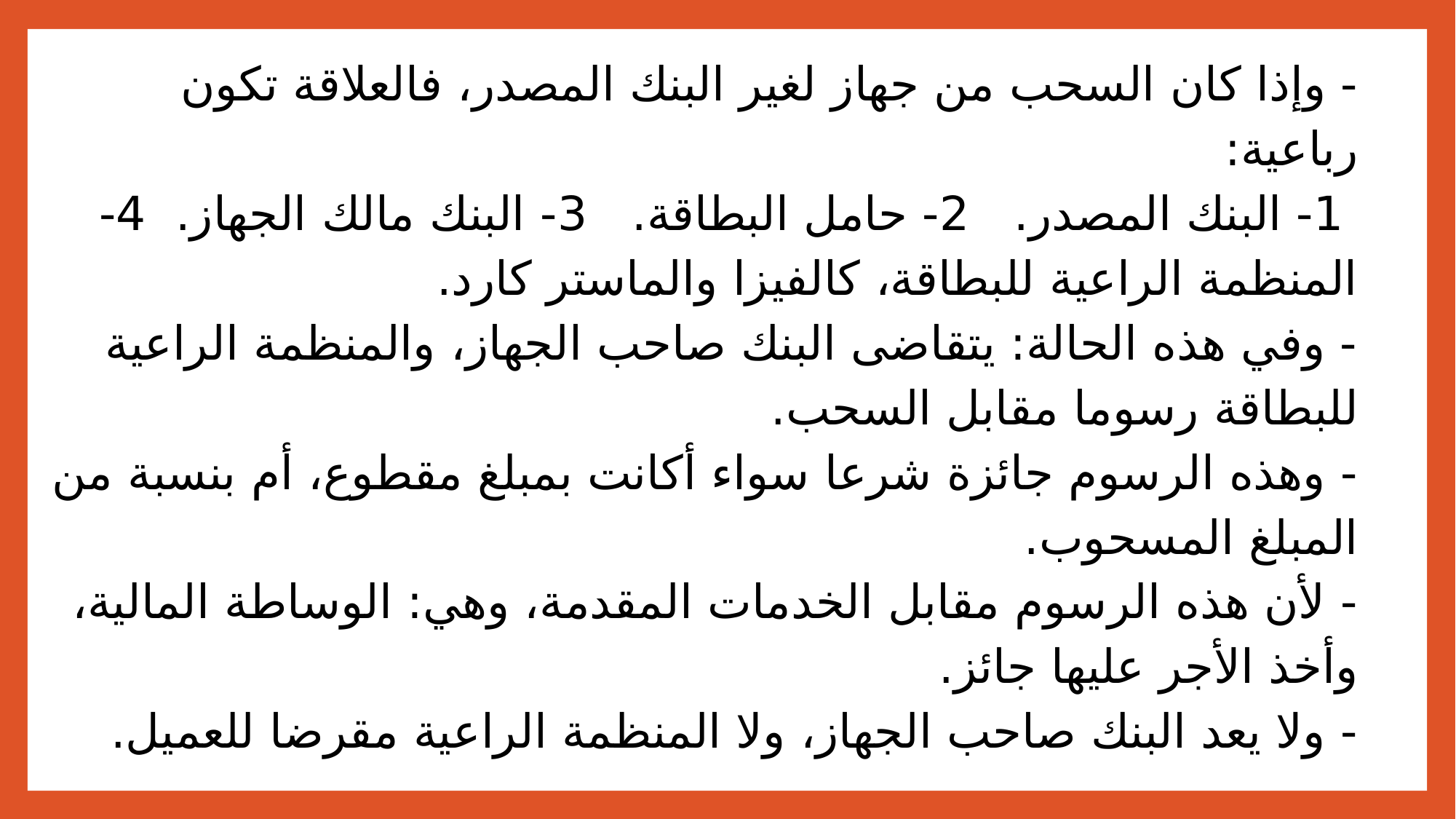

# - وإذا كان السحب من جهاز لغير البنك المصدر، فالعلاقة تكون رباعية: 1- البنك المصدر.   2- حامل البطاقة.   3- البنك مالك الجهاز.  4- المنظمة الراعية للبطاقة، كالفيزا والماستر كارد. - وفي هذه الحالة: يتقاضى البنك صاحب الجهاز، والمنظمة الراعية للبطاقة رسوما مقابل السحب. - وهذه الرسوم جائزة شرعا سواء أكانت بمبلغ مقطوع، أم بنسبة من المبلغ المسحوب. - لأن هذه الرسوم مقابل الخدمات المقدمة، وهي: الوساطة المالية،  وأخذ الأجر عليها جائز. - ولا يعد البنك صاحب الجهاز، ولا المنظمة الراعية مقرضا للعميل.